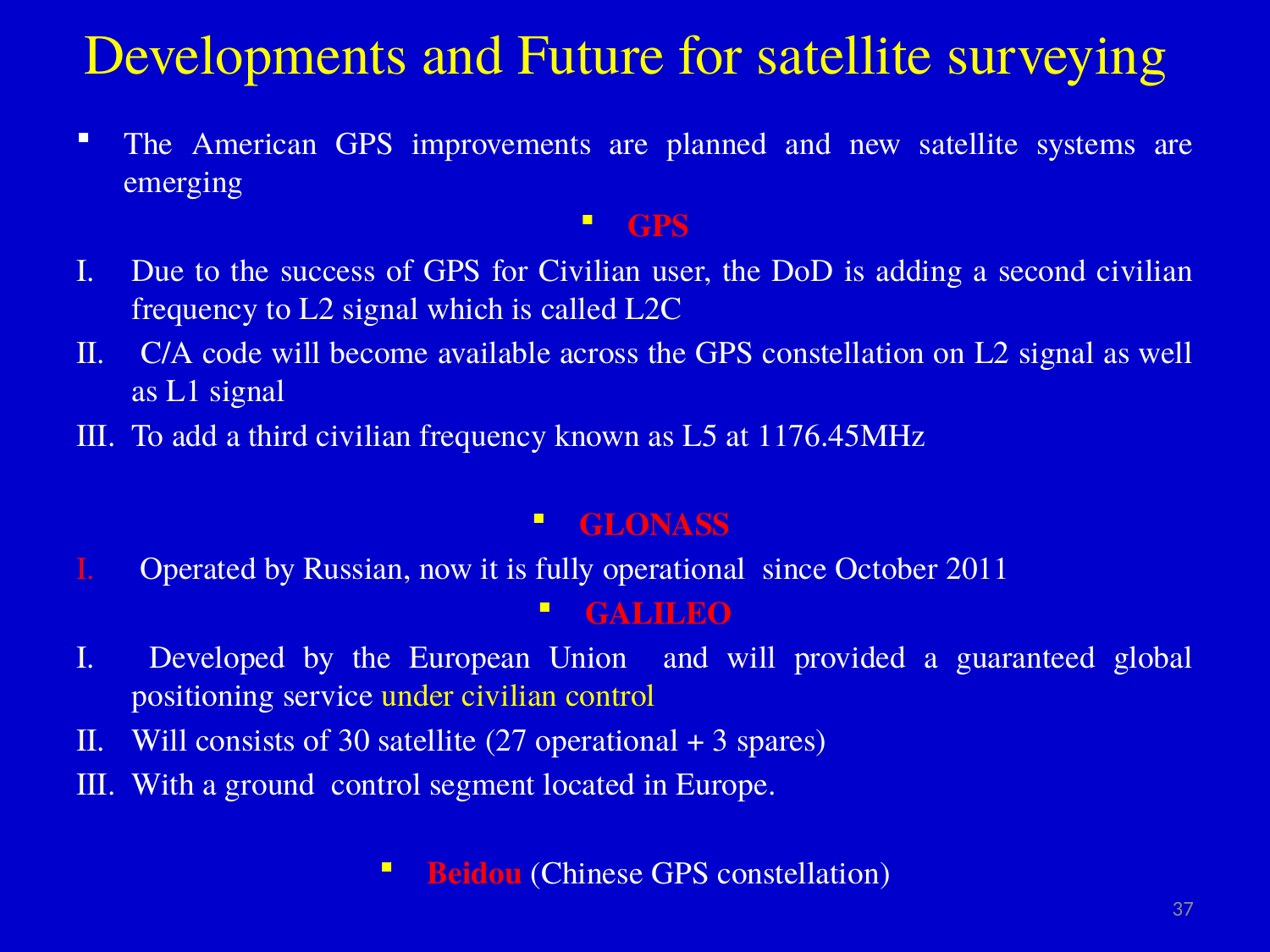

# Developments and Future for satellite surveying
The American GPS improvements are planned and new satellite systems are emerging
GPS
Due to the success of GPS for Civilian user, the DoD is adding a second civilian frequency to L2 signal which is called L2C
 C/A code will become available across the GPS constellation on L2 signal as well as L1 signal
To add a third civilian frequency known as L5 at 1176.45MHz

GLONASS
 Operated by Russian, now it is fully operational  since October 2011
GALILEO
 Developed by the European Union  and will provided a guaranteed global positioning service under civilian control
Will consists of 30 satellite (27 operational + 3 spares)
With a ground  control segment located in Europe.

Beidou (Chinese GPS constellation)

37